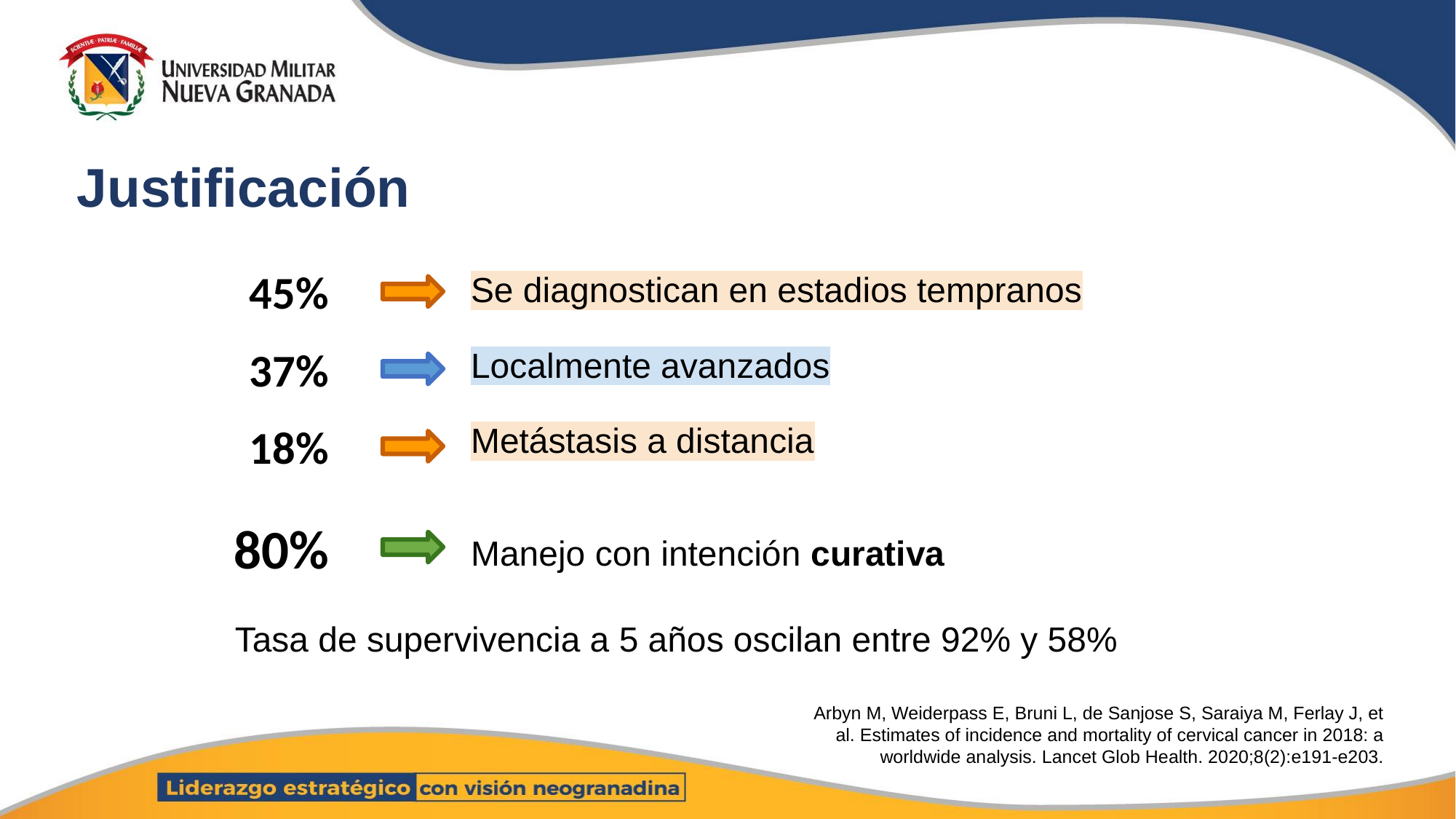

# Justificación
45%
Se diagnostican en estadios tempranos

Localmente avanzados

Metástasis a distancia

Manejo con intención curativa

37%

18%

80%

Tasa de supervivencia a 5 años oscilan entre 92% y 58%
Arbyn M, Weiderpass E, Bruni L, de Sanjose S, Saraiya M, Ferlay J, et al. Estimates of incidence and mortality of cervical cancer in 2018: a worldwide analysis. Lancet Glob Health. 2020;8(2):e191-e203.